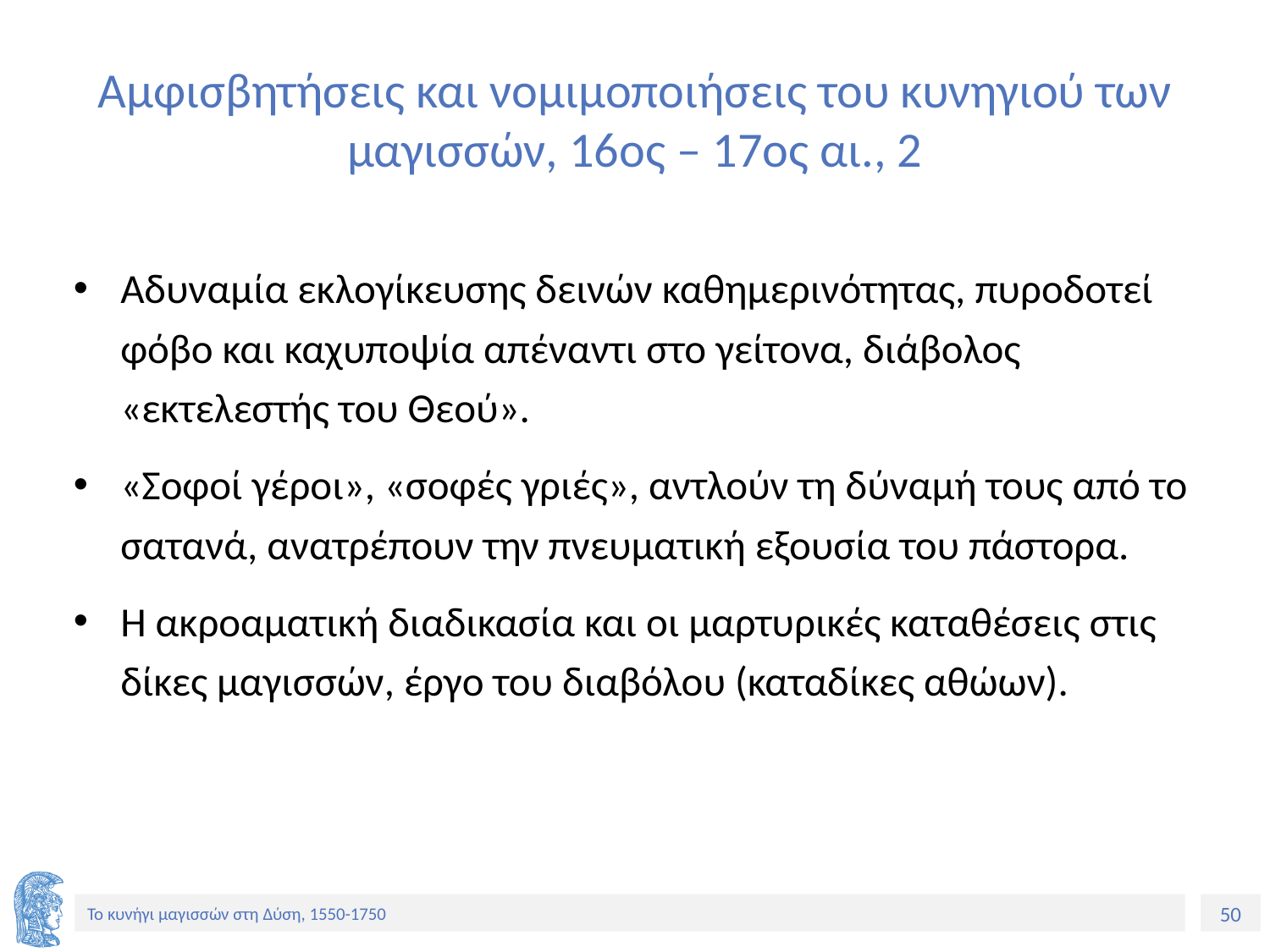

# Αμφισβητήσεις και νομιμοποιήσεις του κυνηγιού των μαγισσών, 16ος – 17ος αι., 2
Αδυναμία εκλογίκευσης δεινών καθημερινότητας, πυροδοτεί φόβο και καχυποψία απέναντι στο γείτονα, διάβολος «εκτελεστής του Θεού».
«Σοφοί γέροι», «σοφές γριές», αντλούν τη δύναμή τους από το σατανά, ανατρέπουν την πνευματική εξουσία του πάστορα.
Η ακροαματική διαδικασία και οι μαρτυρικές καταθέσεις στις δίκες μαγισσών, έργο του διαβόλου (καταδίκες αθώων).